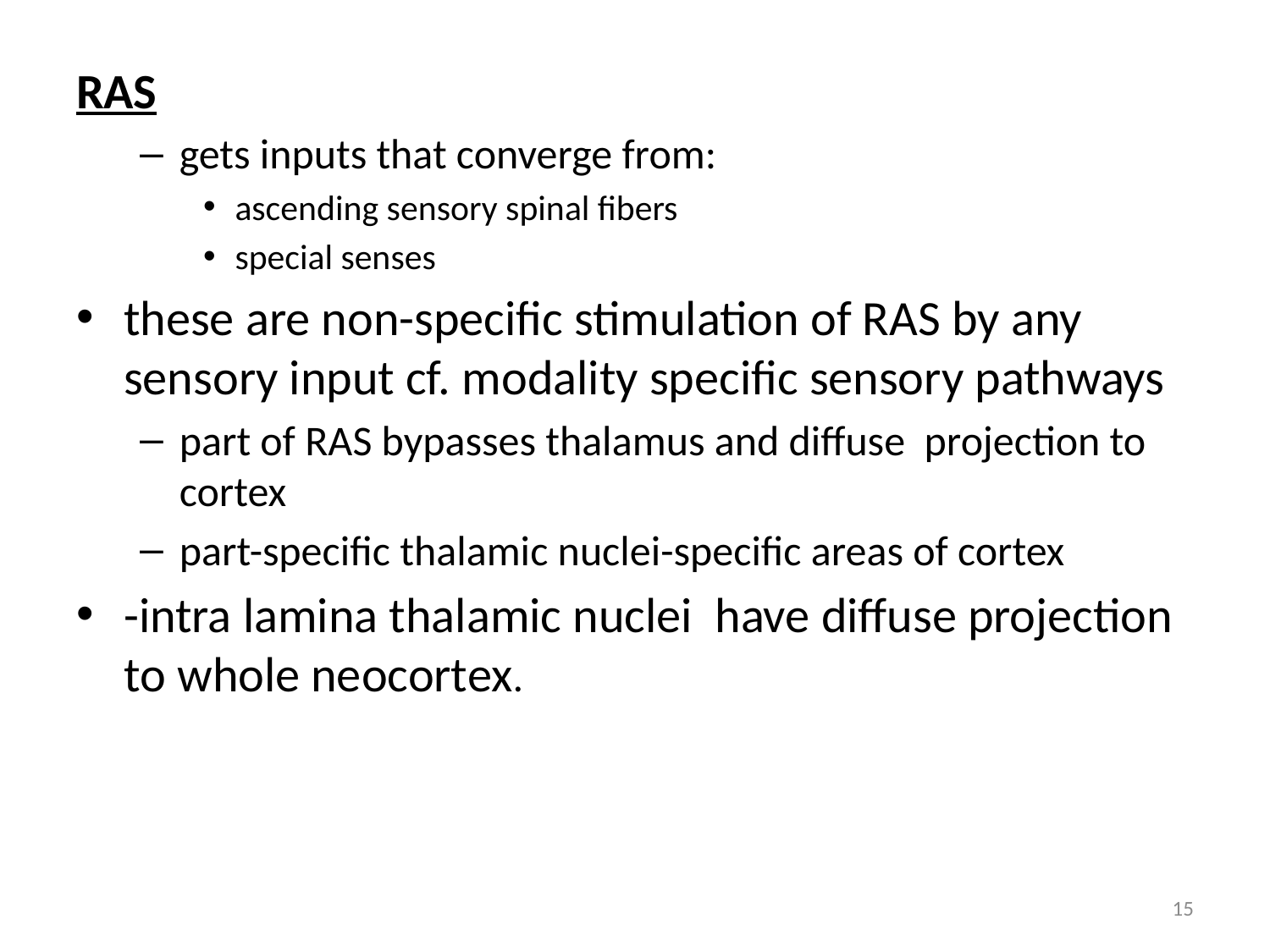

#
RAS
gets inputs that converge from:
ascending sensory spinal fibers
special senses
these are non-specific stimulation of RAS by any sensory input cf. modality specific sensory pathways
part of RAS bypasses thalamus and diffuse  projection to cortex
part-specific thalamic nuclei-specific areas of cortex
-intra lamina thalamic nuclei  have diffuse projection to whole neocortex.
15